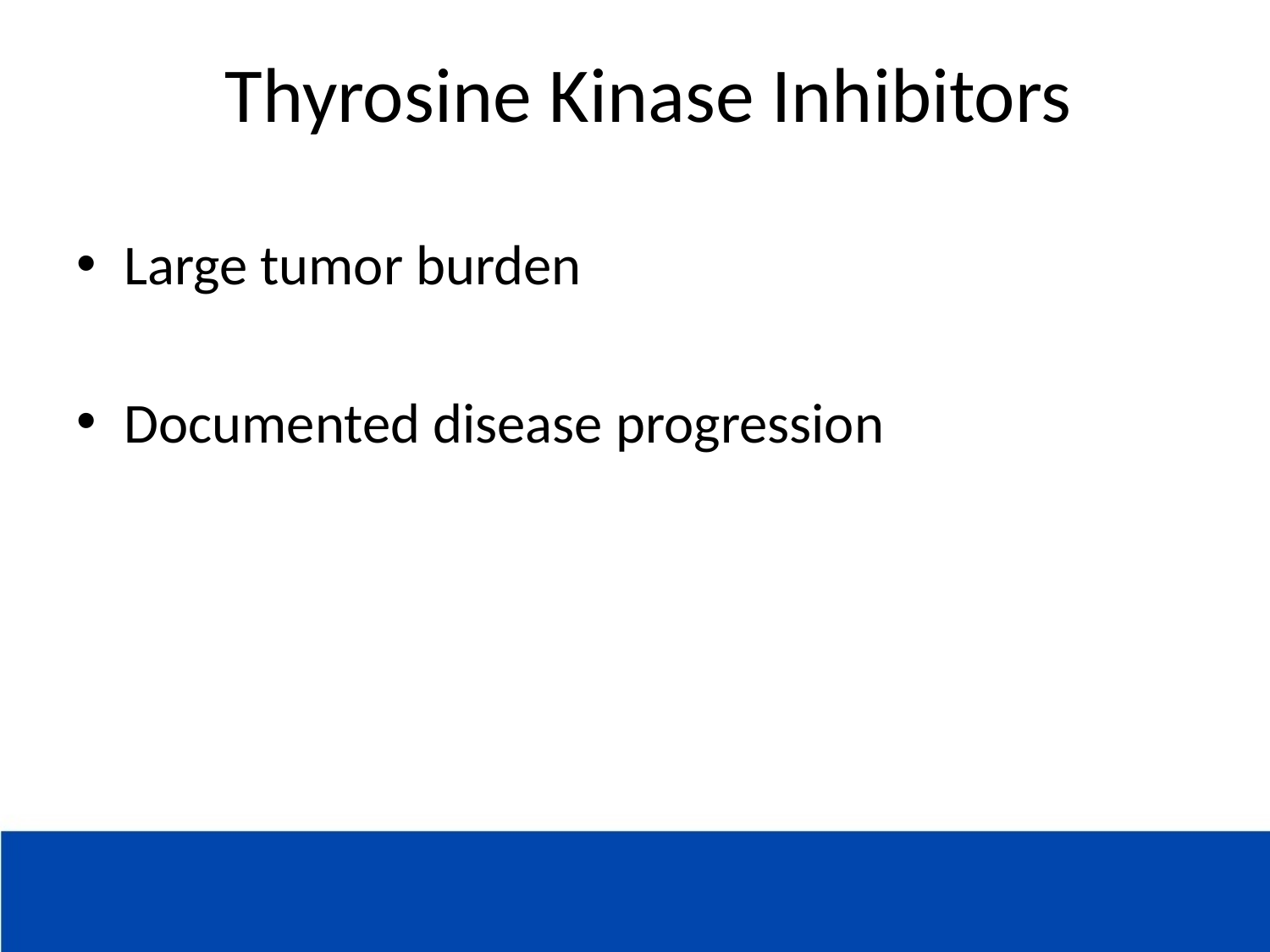

# Thyrosine Kinase Inhibitors
Large tumor burden

Documented disease progression